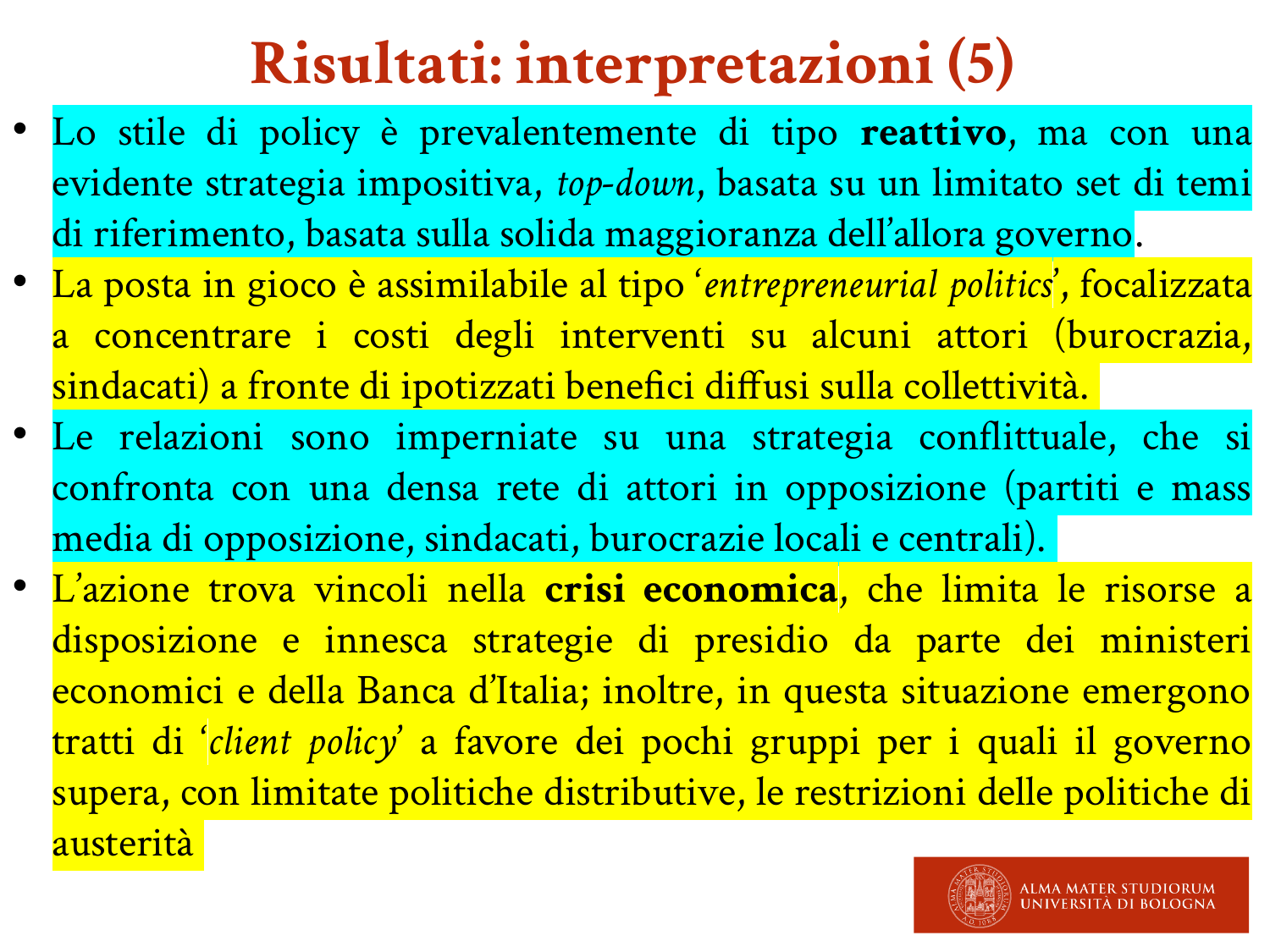

Risultati: interpretazioni (5)
Lo stile di policy è prevalentemente di tipo reattivo, ma con una evidente strategia impositiva, top-down, basata su un limitato set di temi di riferimento, basata sulla solida maggioranza dell’allora governo.
La posta in gioco è assimilabile al tipo ‘entrepreneurial politics’, focalizzata a concentrare i costi degli interventi su alcuni attori (burocrazia, sindacati) a fronte di ipotizzati benefici diffusi sulla collettività.
Le relazioni sono imperniate su una strategia conflittuale, che si confronta con una densa rete di attori in opposizione (partiti e mass media di opposizione, sindacati, burocrazie locali e centrali).
L’azione trova vincoli nella crisi economica, che limita le risorse a disposizione e innesca strategie di presidio da parte dei ministeri economici e della Banca d’Italia; inoltre, in questa situazione emergono tratti di ‘client policy’ a favore dei pochi gruppi per i quali il governo supera, con limitate politiche distributive, le restrizioni delle politiche di austerità